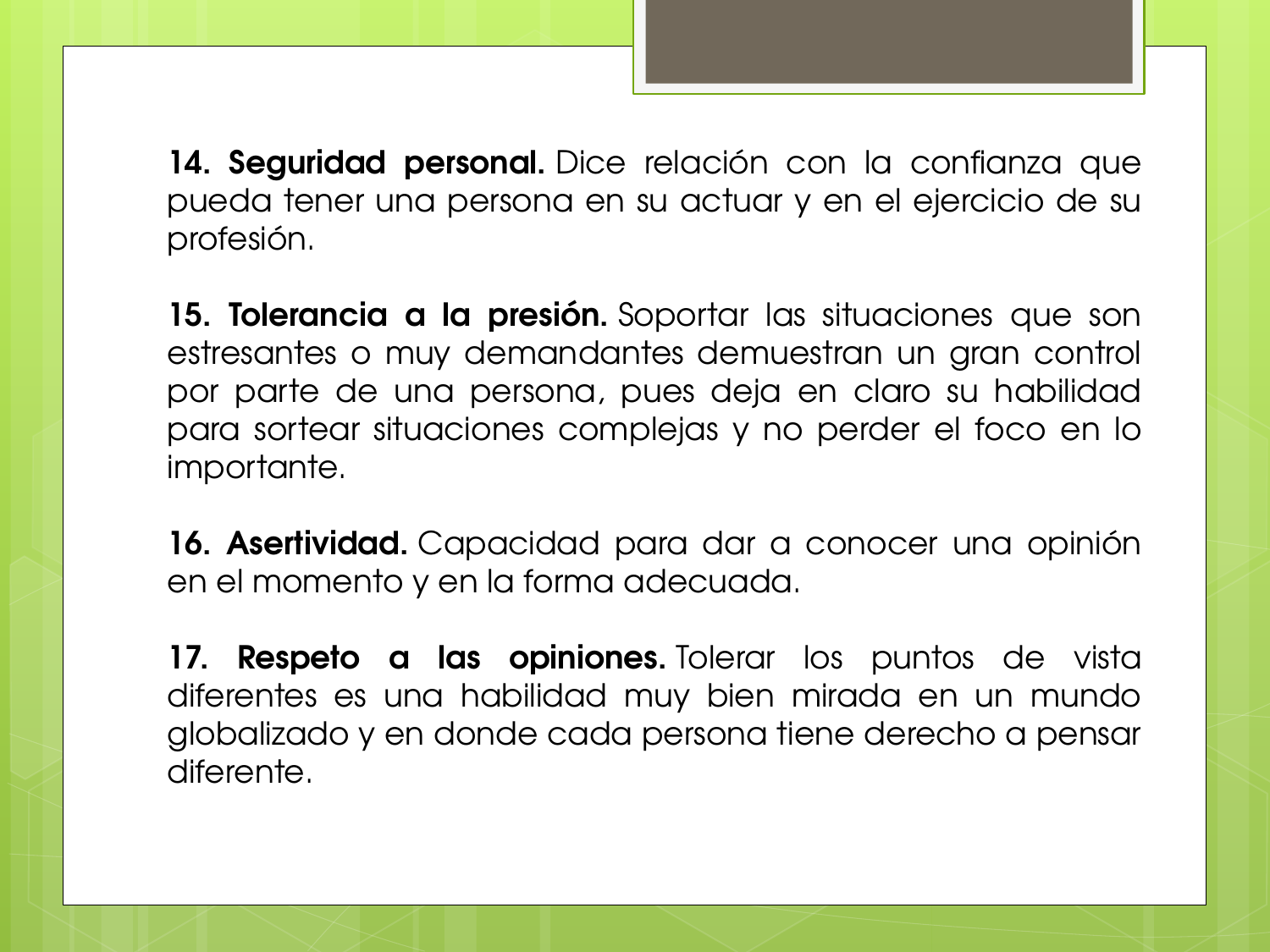

14. Seguridad personal. Dice relación con la confianza que pueda tener una persona en su actuar y en el ejercicio de su profesión.
15. Tolerancia a la presión. Soportar las situaciones que son estresantes o muy demandantes demuestran un gran control por parte de una persona, pues deja en claro su habilidad para sortear situaciones complejas y no perder el foco en lo importante.
16. Asertividad. Capacidad para dar a conocer una opinión en el momento y en la forma adecuada.
17. Respeto a las opiniones. Tolerar los puntos de vista diferentes es una habilidad muy bien mirada en un mundo globalizado y en donde cada persona tiene derecho a pensar diferente.